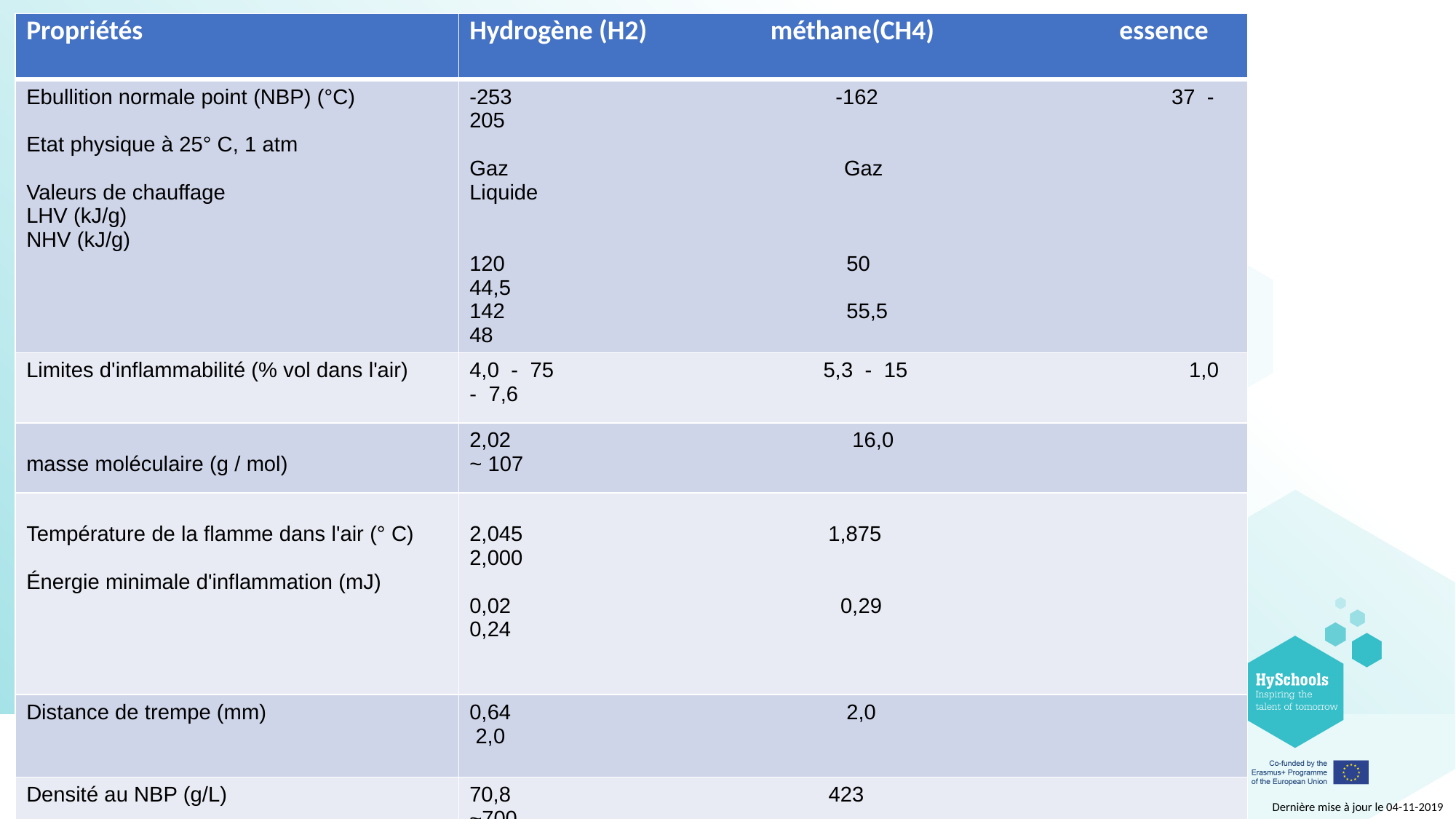

| Propriétés | Hydrogène (H2) méthane(CH4) essence |
| --- | --- |
| Ebullition normale point (NBP) (°C) Etat physique à 25° C, 1 atm Valeurs de chauffage LHV (kJ/g) NHV (kJ/g) | -253 -162 37 - 205 Gaz Gaz Liquide 120 50 44,5 142 55,5 48 |
| Limites d'inflammabilité (% vol dans l'air) | 4,0 - 75 5,3 - 15 1,0 - 7,6 |
| masse moléculaire (g / mol) | 2,02 16,0 ~ 107 |
| Température de la flamme dans l'air (° C) Énergie minimale d'inflammation (mJ) | 2,045 1,875 2,000 0,02 0,29 0,24 |
| Distance de trempe (mm) | 0,64 2,0 2,0 |
| Densité au NBP (g/L) | 70,8 423 ~700 |
Dernière mise à jour le 04-11-2019